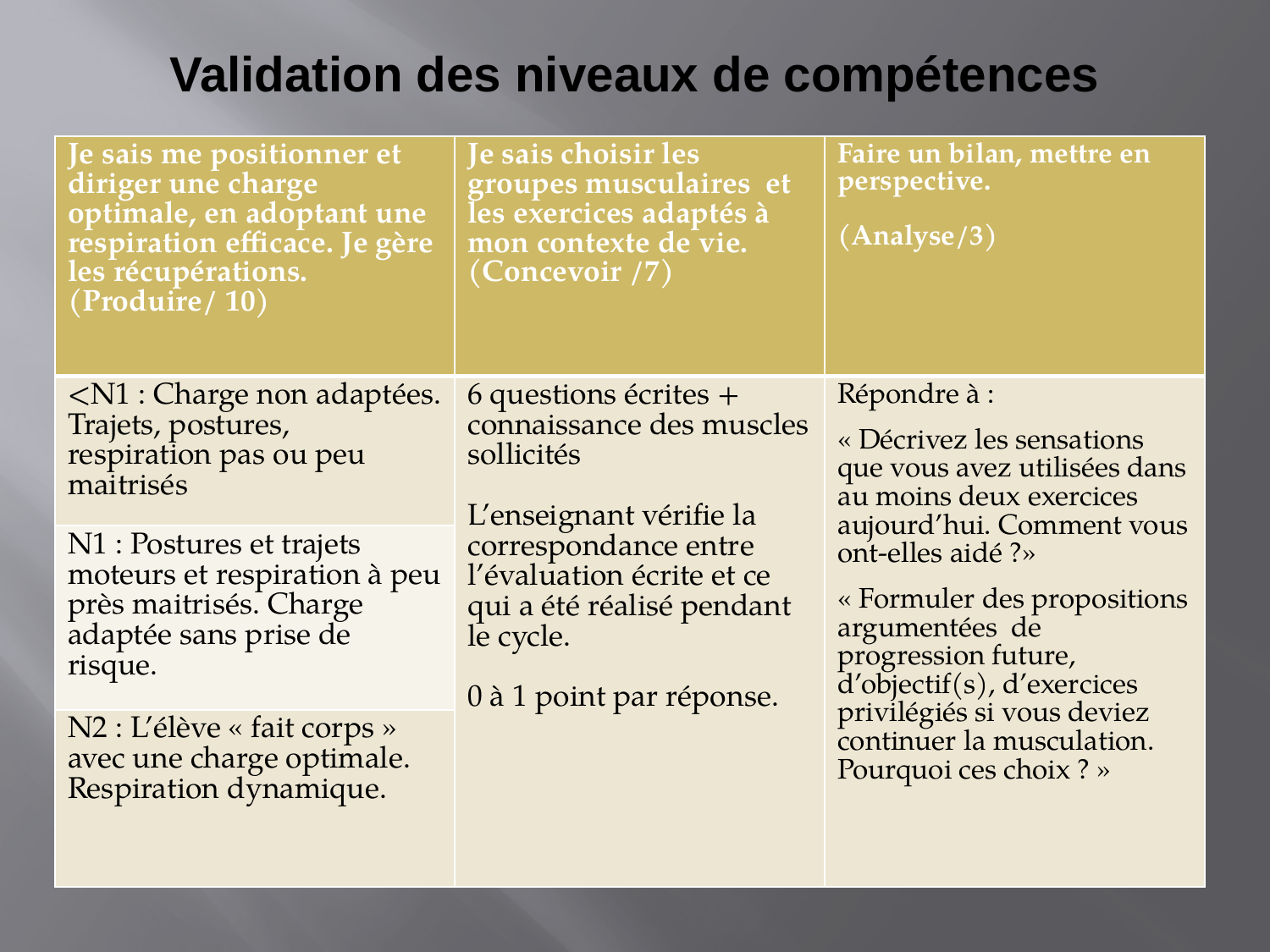

# Validation des niveaux de compétences
| Je sais me positionner et diriger une charge optimale, en adoptant une respiration efficace. Je gère les récupérations. (Produire/ 10) | Je sais choisir les groupes musculaires et les exercices adaptés à mon contexte de vie. (Concevoir /7) | Faire un bilan, mettre en perspective. (Analyse/3) |
| --- | --- | --- |
| <N1 : Charge non adaptées. Trajets, postures, respiration pas ou peu maitrisés | 6 questions écrites + connaissance des muscles sollicités L’enseignant vérifie la correspondance entre l’évaluation écrite et ce qui a été réalisé pendant le cycle. 0 à 1 point par réponse. | Répondre à : « Décrivez les sensations que vous avez utilisées dans au moins deux exercices aujourd’hui. Comment vous ont-elles aidé ?» « Formuler des propositions argumentées de progression future, d’objectif(s), d’exercices privilégiés si vous deviez continuer la musculation. Pourquoi ces choix ? » |
| N1 : Postures et trajets moteurs et respiration à peu près maitrisés. Charge adaptée sans prise de risque. |  |  |
| N2 : L’élève « fait corps » avec une charge optimale. Respiration dynamique. |  |  |